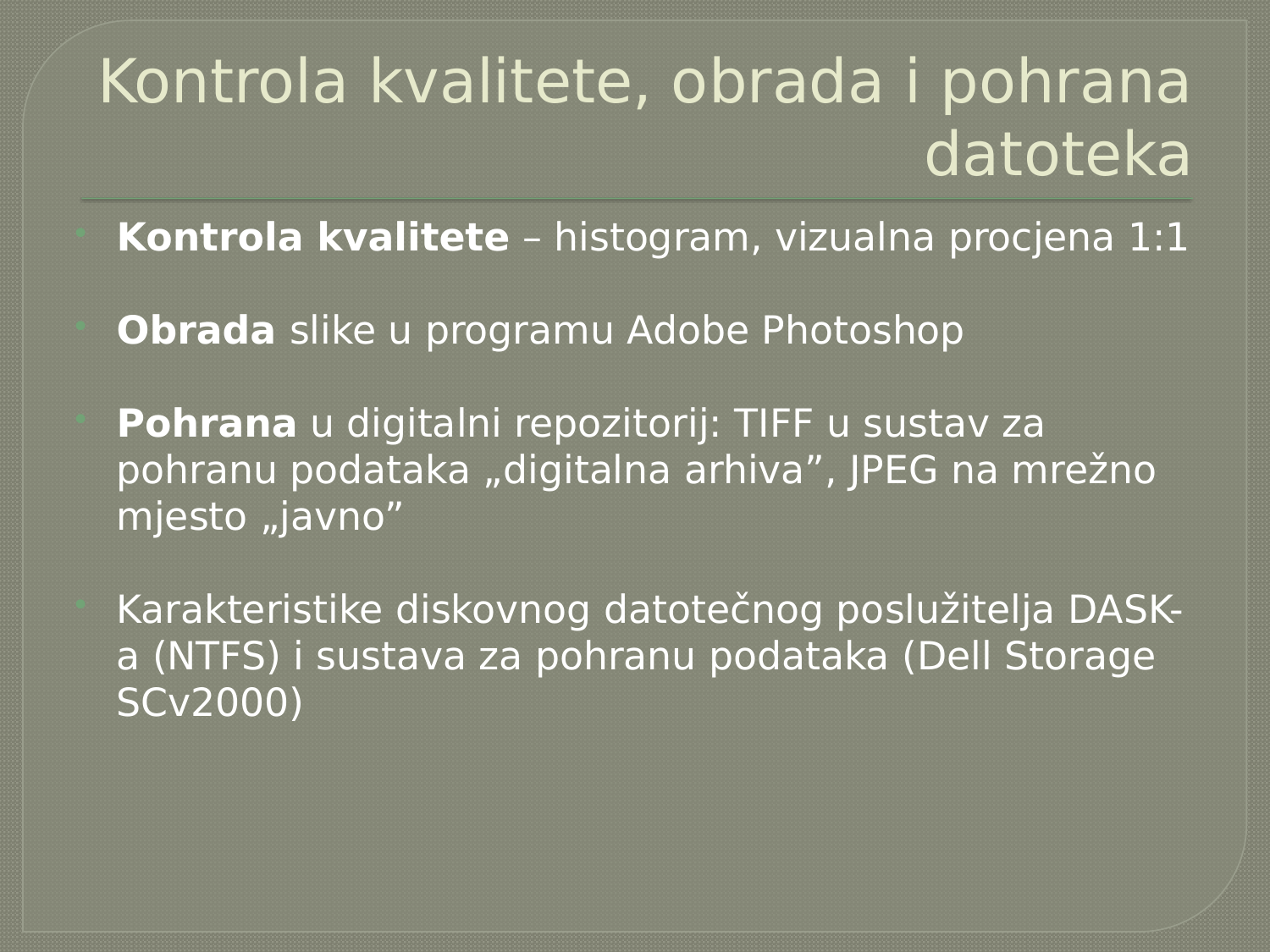

# Kontrola kvalitete, obrada i pohrana datoteka
Kontrola kvalitete – histogram, vizualna procjena 1:1

Obrada slike u programu Adobe Photoshop

Pohrana u digitalni repozitorij: TIFF u sustav za pohranu podataka „digitalna arhiva”, JPEG na mrežno mjesto „javno”

Karakteristike diskovnog datotečnog poslužitelja DASK-a (NTFS) i sustava za pohranu podataka (Dell Storage SCv2000)